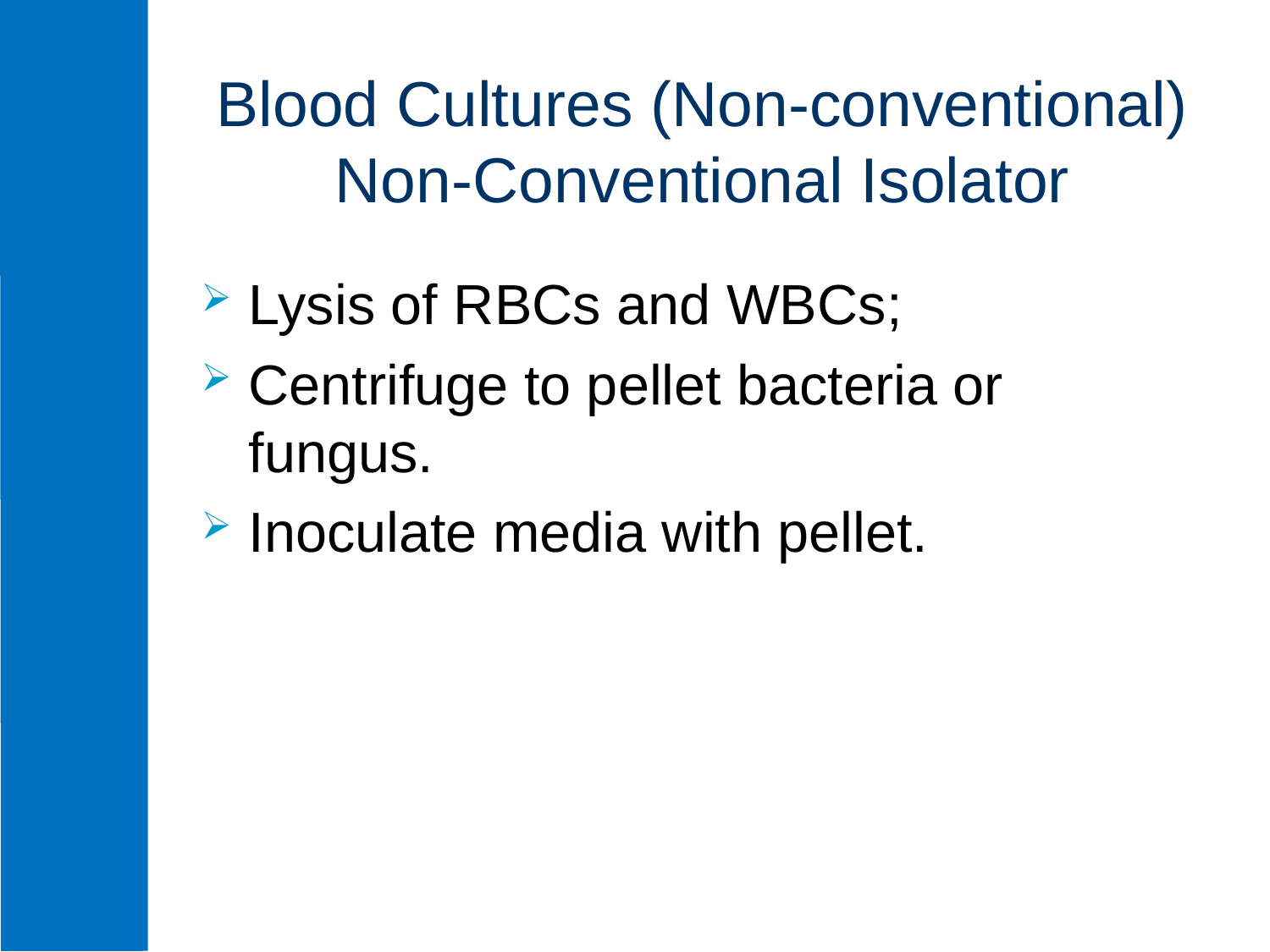

# Blood Cultures (Non-conventional) Non-Conventional Isolator
Lysis of RBCs and WBCs;
Centrifuge to pellet bacteria or fungus.
Inoculate media with pellet.